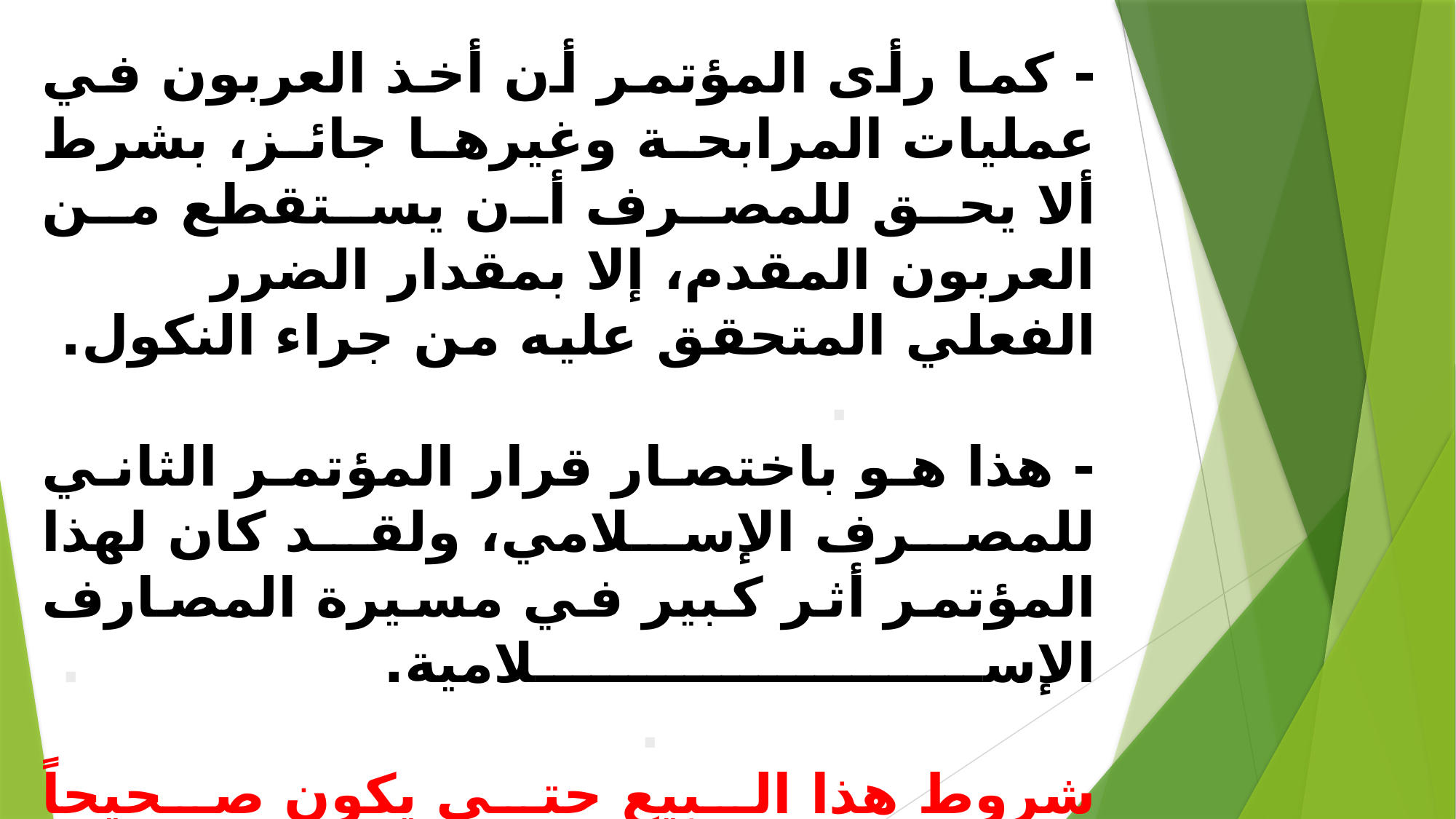

# - كما رأى المؤتمر أن أخذ العربون في عمليات المرابحة وغيرها جائز، بشرط ألا يحق للمصرف أن يستقطع من العربون المقدم، إلا بمقدار الضرر الفعلي المتحقق عليه من جراء النكول.               . - هذا هو باختصار قرار المؤتمر الثاني للمصرف الإسلامي، ولقد كان لهذا المؤتمر أثر كبير في مسيرة المصارف الإسلامية.                . . شروط هذا البيع حتى يكون صحيحاً شرعاً، كما جاء في القرار:     . 1- تملك البنك السلعة.                         . 2- حيازة البنك لها.                              . 3- مسؤولية الهلاك قبل التسليم على البنك.              . 4- تبعة الرد بالعيب بعد التسليم.                          .